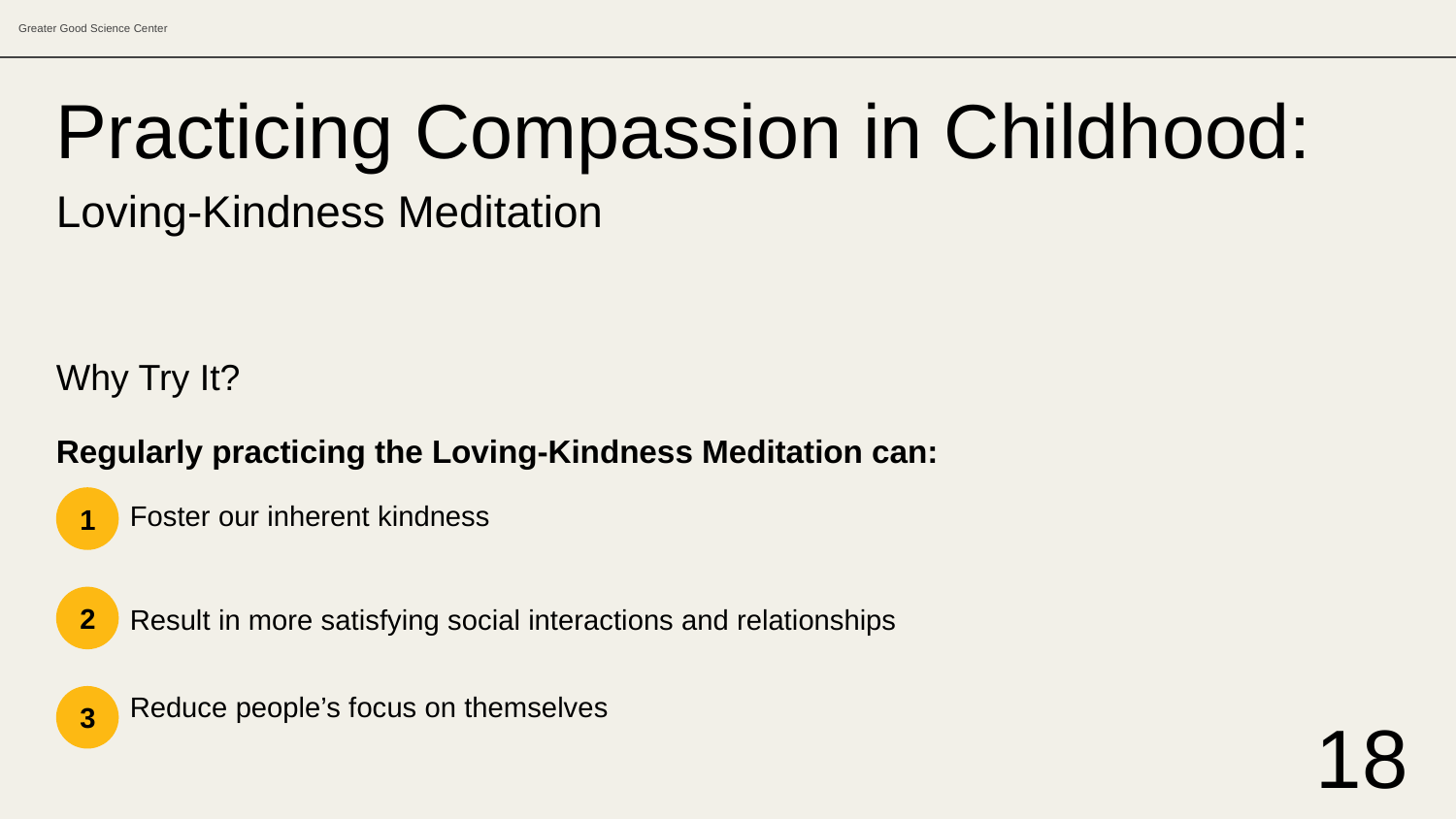

# Practicing Compassion in Childhood:

Loving-Kindness Meditation

Why Try It?

Regularly practicing the Loving-Kindness Meditation can:

1
Foster our inherent kindness

2
Result in more satisfying social interactions and relationships

3
Reduce people’s focus on themselves
18